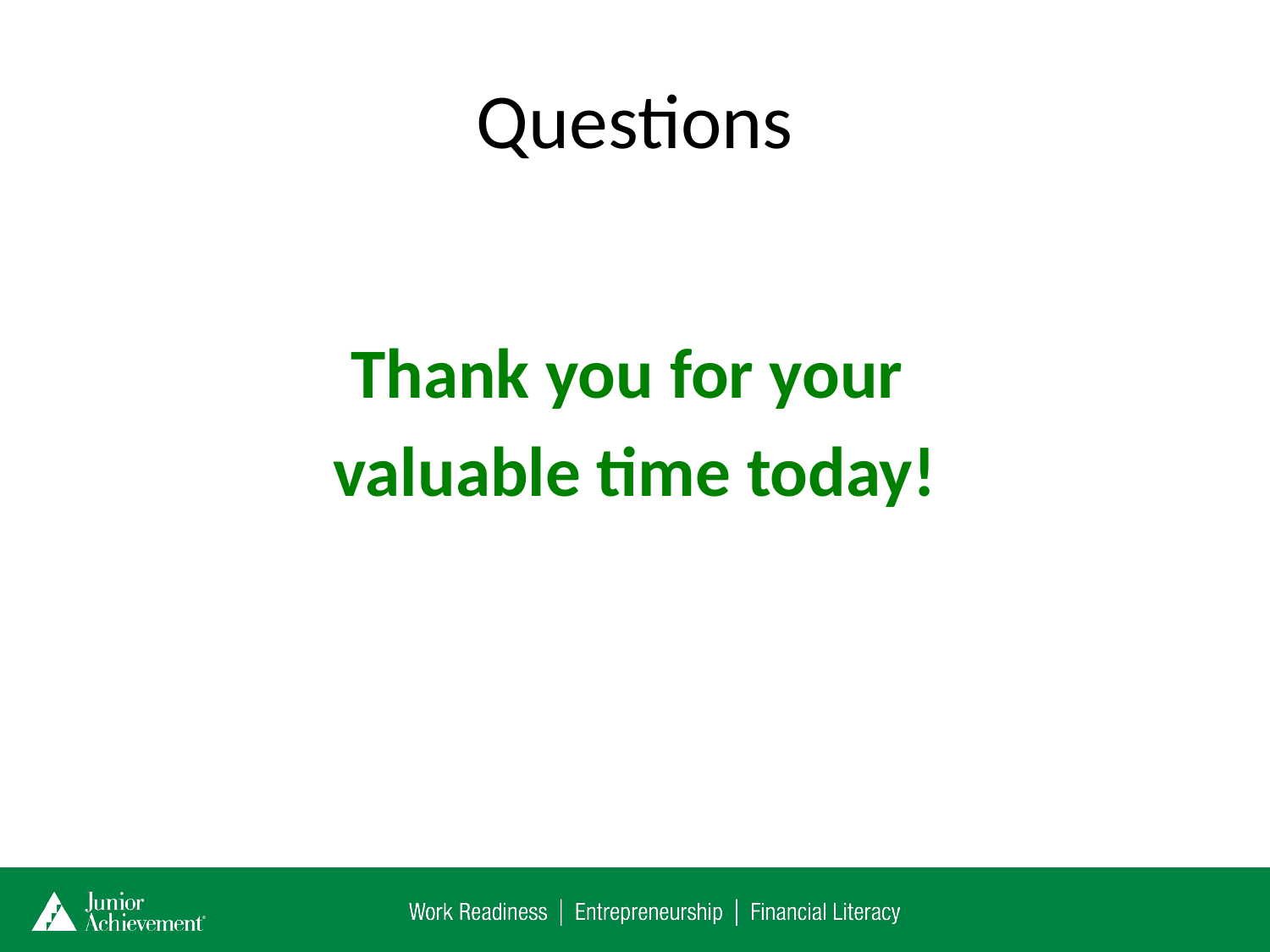

# Questions

Thank you for your
valuable time today!